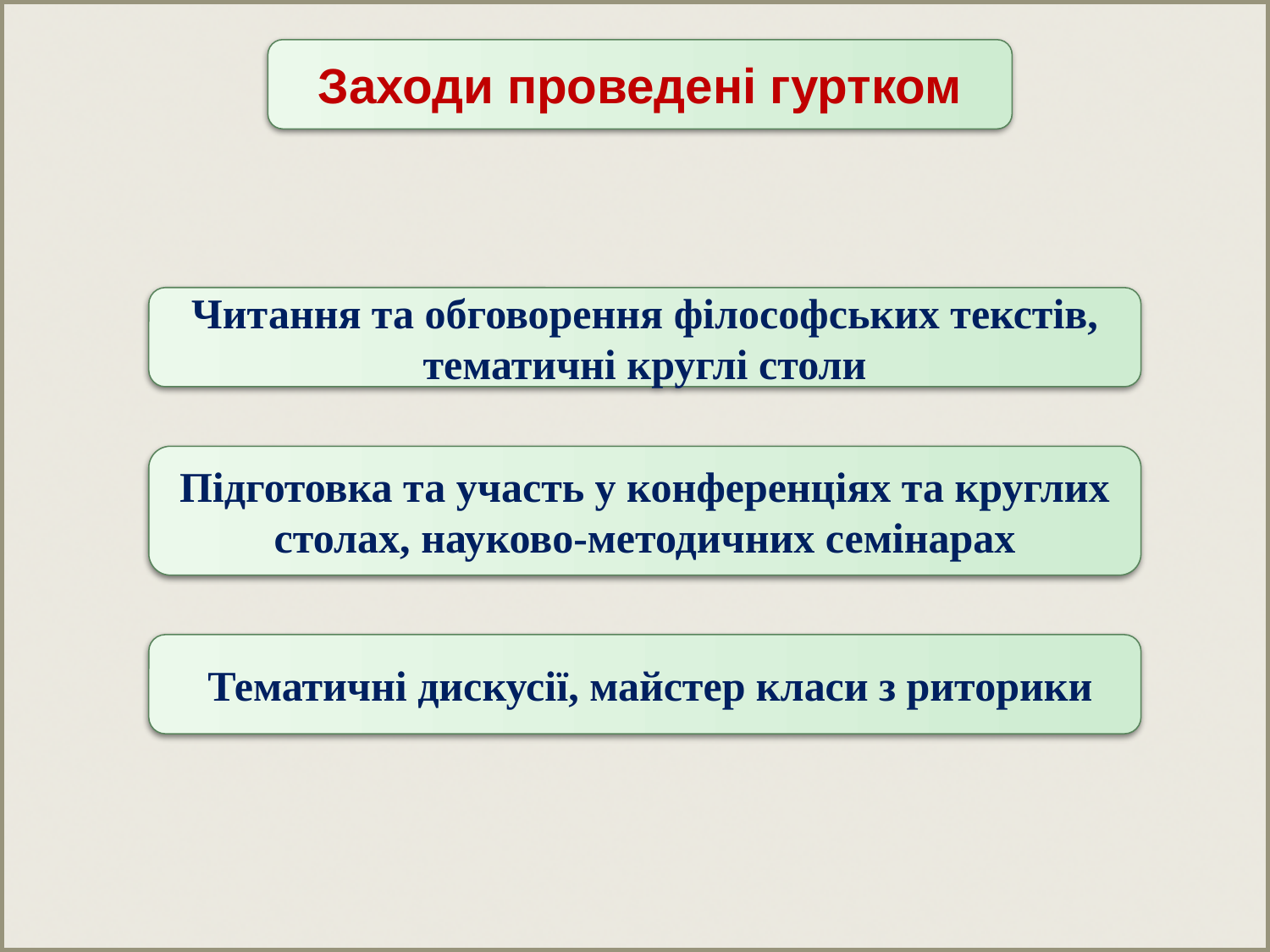

#
Заходи проведені гуртком
Читання та обговорення філософських текстів, тематичні круглі столи
Підготовка та участь у конференціях та круглих столах, науково-методичних семінарах
 Тематичні дискусії, майстер класи з риторики